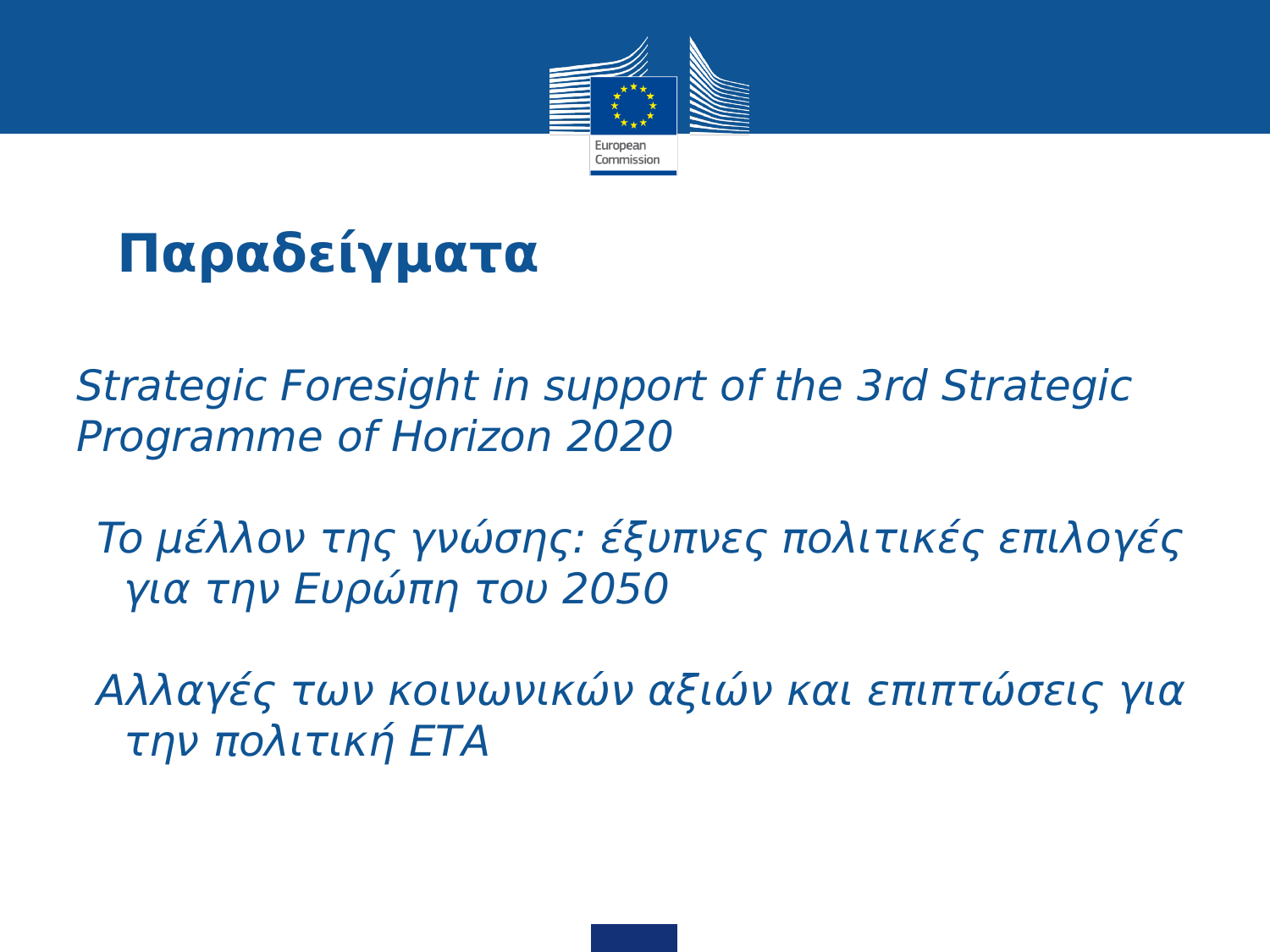

# Παραδείγματα
Strategic Foresight in support of the 3rd Strategic Programme of Horizon 2020

To μέλλον της γνώσης: έξυπνες πολιτικές επιλογές για την Ευρώπη του 2050

Αλλαγές των κοινωνικών αξιών και επιπτώσεις για την πολιτική ΕΤΑ